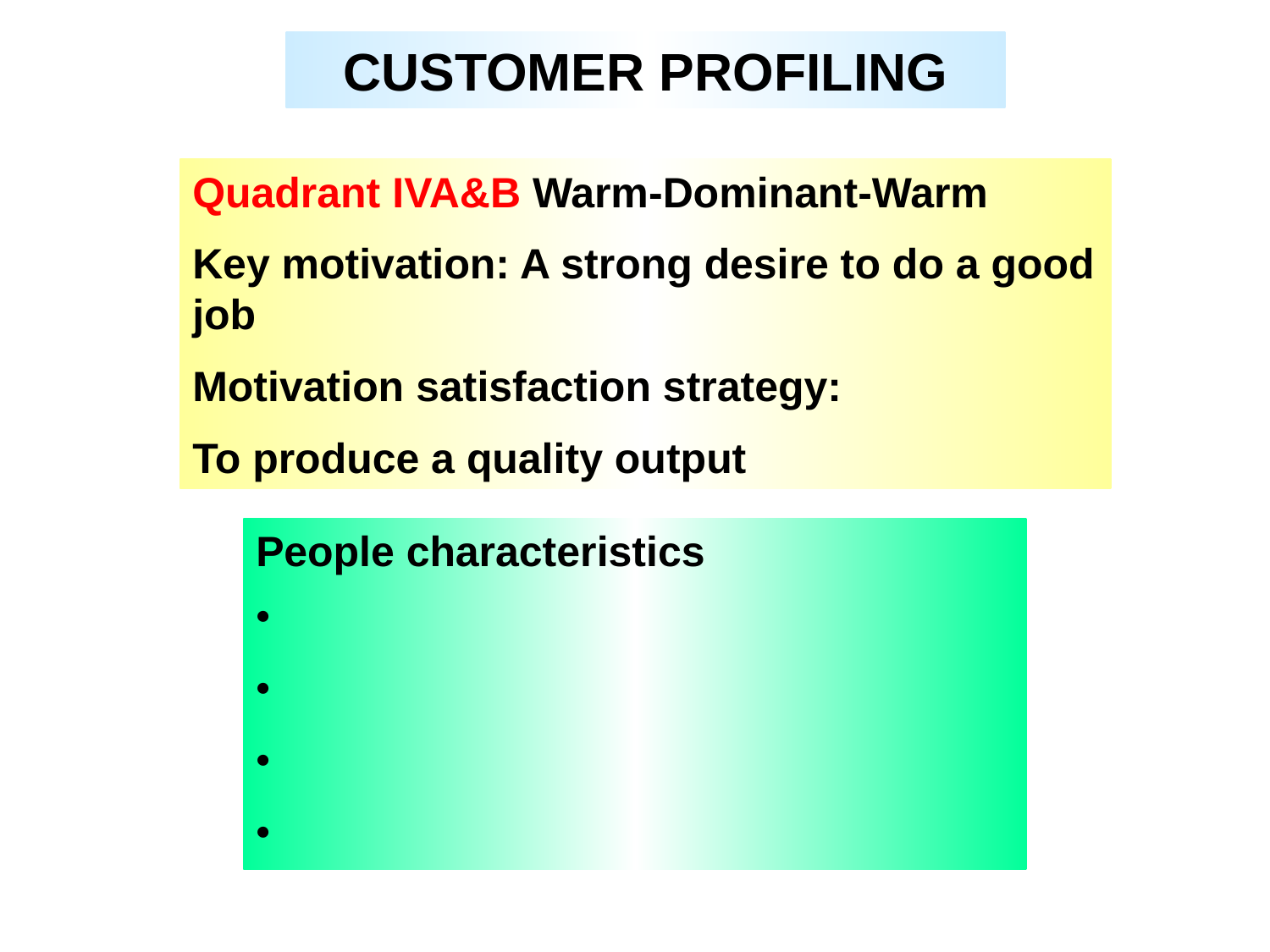

CUSTOMER PROFILING
Quadrant IVA&B Warm-Dominant-Warm
Key motivation: A strong desire to do a good job
Motivation satisfaction strategy:
To produce a quality output
People characteristics